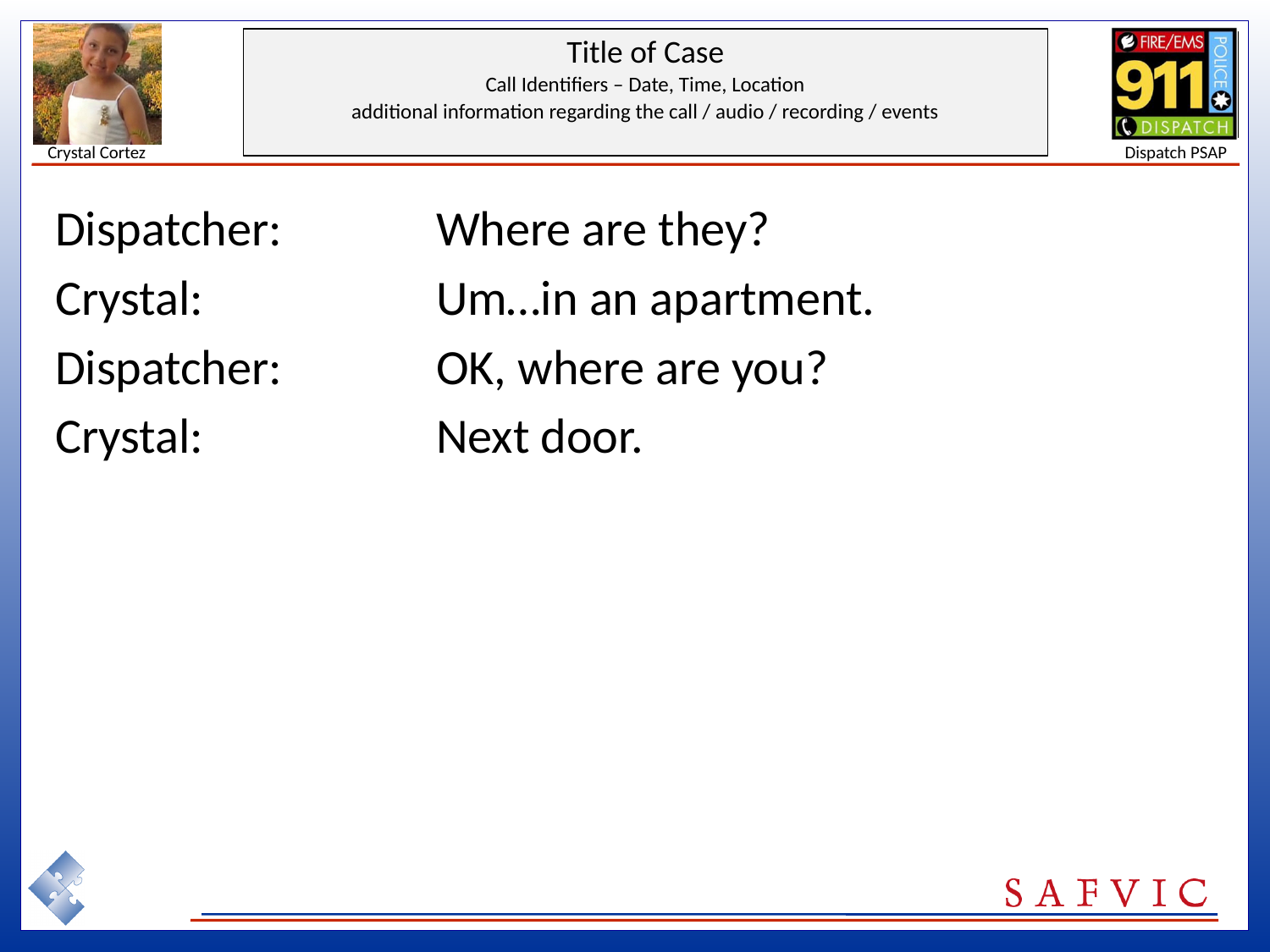

Dispatcher:  		Where are they?
Crystal:		Um…in an apartment.
Dispatcher:  		OK, where are you?
Crystal:		Next door.